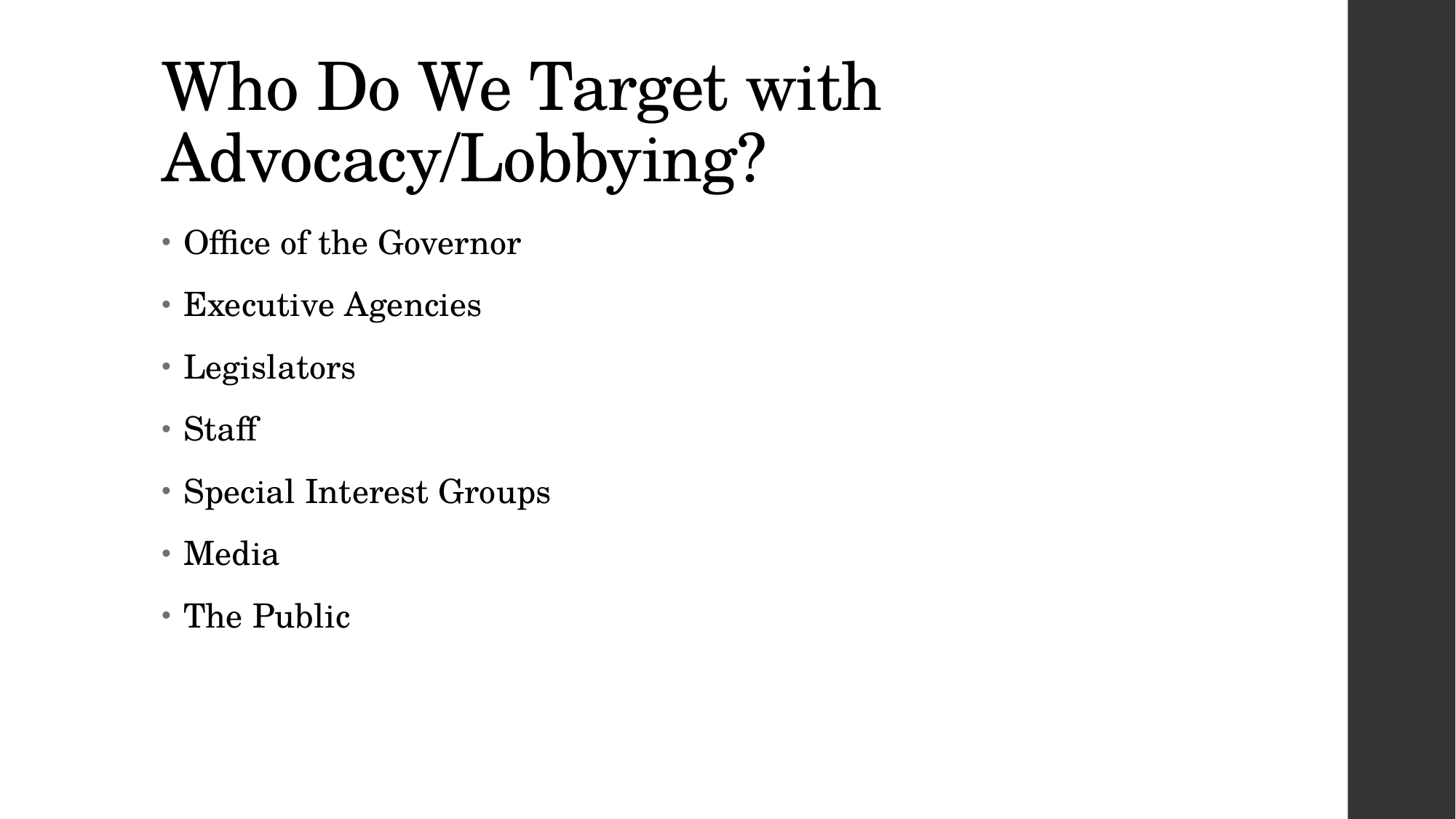

# Who Do We Target with Advocacy/Lobbying?
Office of the Governor
Executive Agencies
Legislators
Staff
Special Interest Groups
Media
The Public